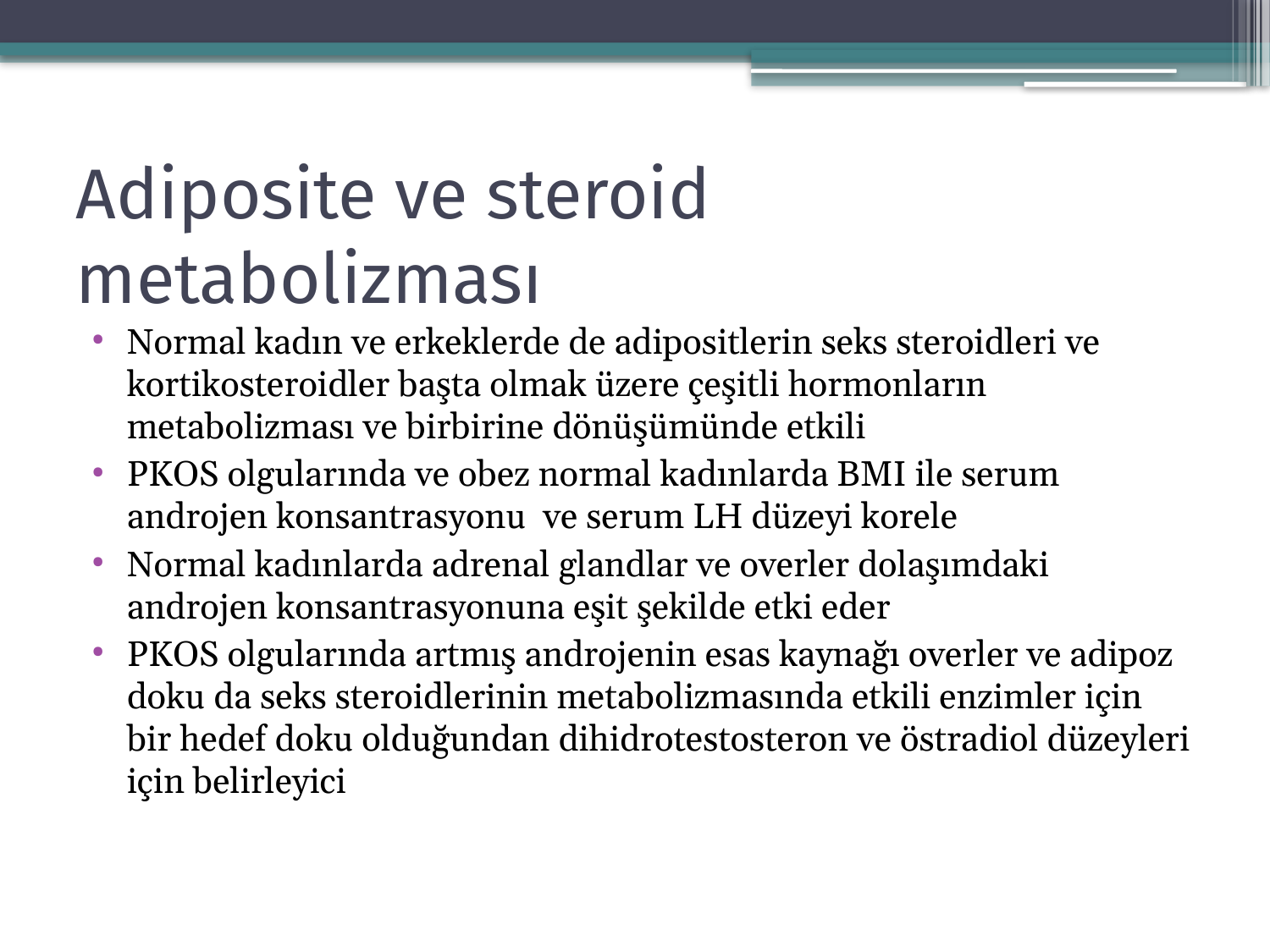

# Adiposite ve steroid metabolizması
Normal kadın ve erkeklerde de adipositlerin seks steroidleri ve kortikosteroidler başta olmak üzere çeşitli hormonların metabolizması ve birbirine dönüşümünde etkili
PKOS olgularında ve obez normal kadınlarda BMI ile serum androjen konsantrasyonu  ve serum LH düzeyi korele
Normal kadınlarda adrenal glandlar ve overler dolaşımdaki androjen konsantrasyonuna eşit şekilde etki eder
PKOS olgularında artmış androjenin esas kaynağı overler ve adipoz doku da seks steroidlerinin metabolizmasında etkili enzimler için bir hedef doku olduğundan dihidrotestosteron ve östradiol düzeyleri için belirleyici